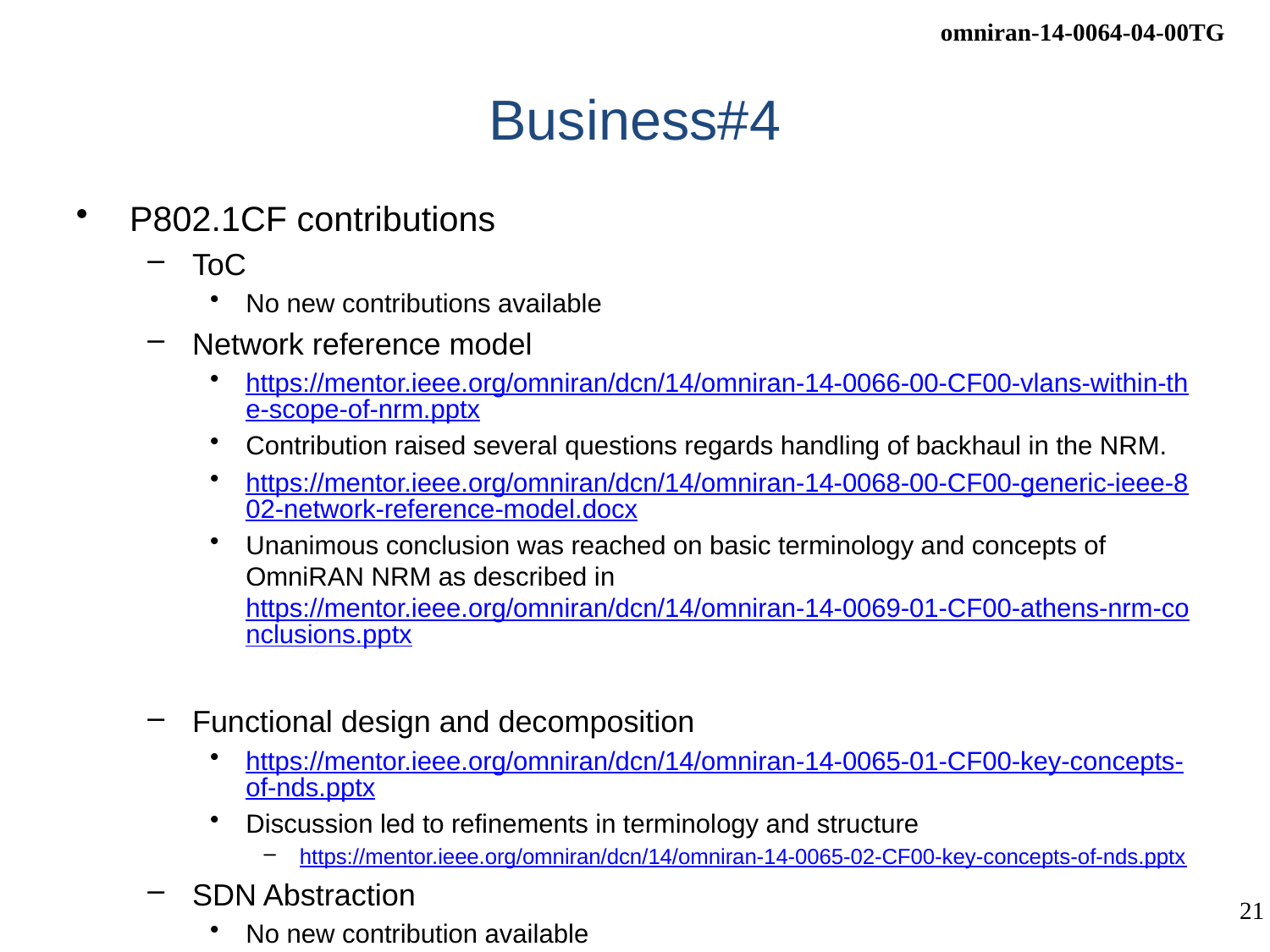

# Business#4
P802.1CF contributions
ToC
No new contributions available
Network reference model
https://mentor.ieee.org/omniran/dcn/14/omniran-14-0066-00-CF00-vlans-within-the-scope-of-nrm.pptx
Contribution raised several questions regards handling of backhaul in the NRM.
https://mentor.ieee.org/omniran/dcn/14/omniran-14-0068-00-CF00-generic-ieee-802-network-reference-model.docx
Unanimous conclusion was reached on basic terminology and concepts of OmniRAN NRM as described in https://mentor.ieee.org/omniran/dcn/14/omniran-14-0069-01-CF00-athens-nrm-conclusions.pptx

Functional design and decomposition
https://mentor.ieee.org/omniran/dcn/14/omniran-14-0065-01-CF00-key-concepts-of-nds.pptx
Discussion led to refinements in terminology and structure
https://mentor.ieee.org/omniran/dcn/14/omniran-14-0065-02-CF00-key-concepts-of-nds.pptx
SDN Abstraction
No new contribution available